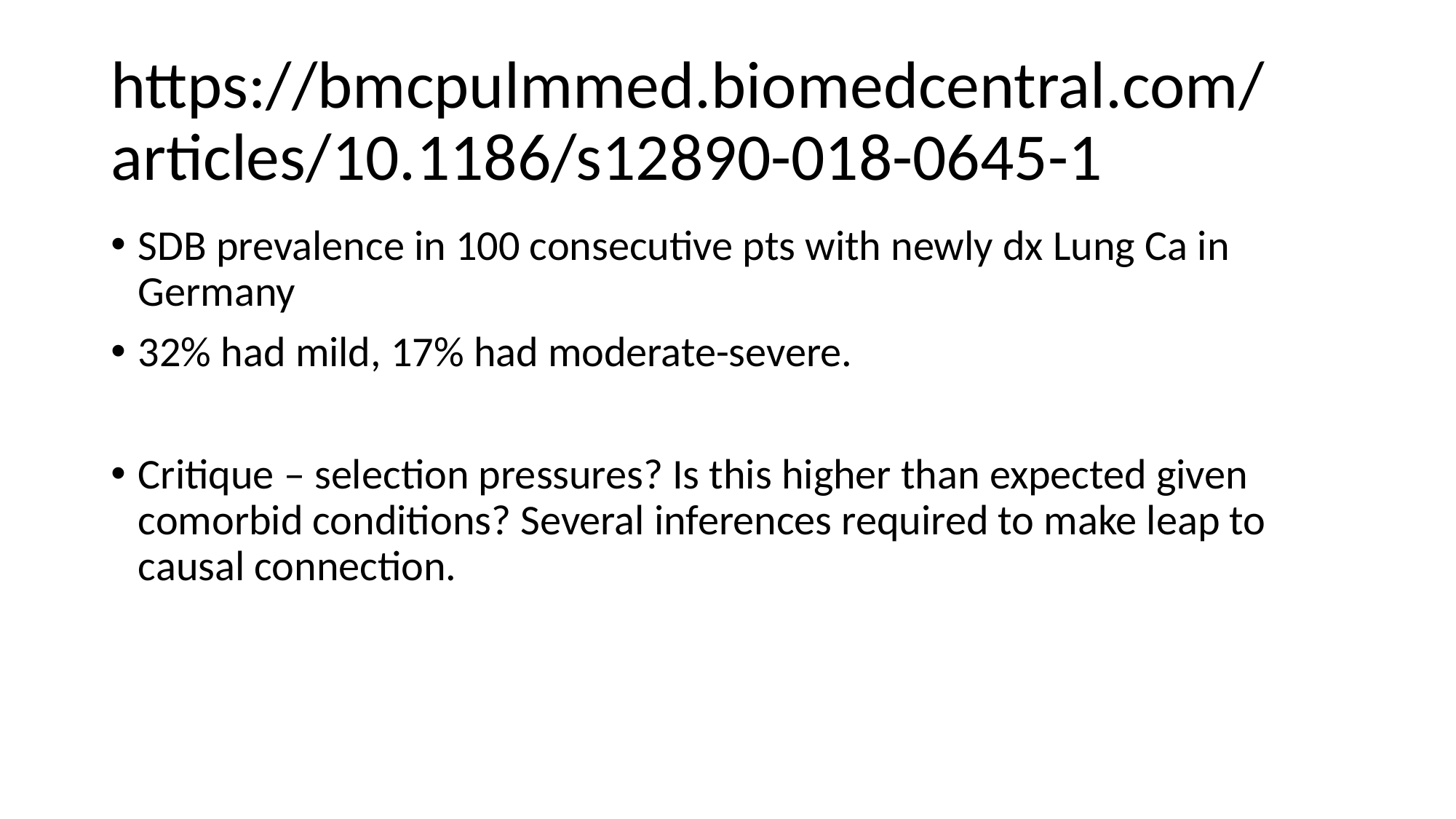

# https://bmcpulmmed.biomedcentral.com/articles/10.1186/s12890-018-0645-1
SDB prevalence in 100 consecutive pts with newly dx Lung Ca in Germany
32% had mild, 17% had moderate-severe.

Critique – selection pressures? Is this higher than expected given comorbid conditions? Several inferences required to make leap to causal connection.